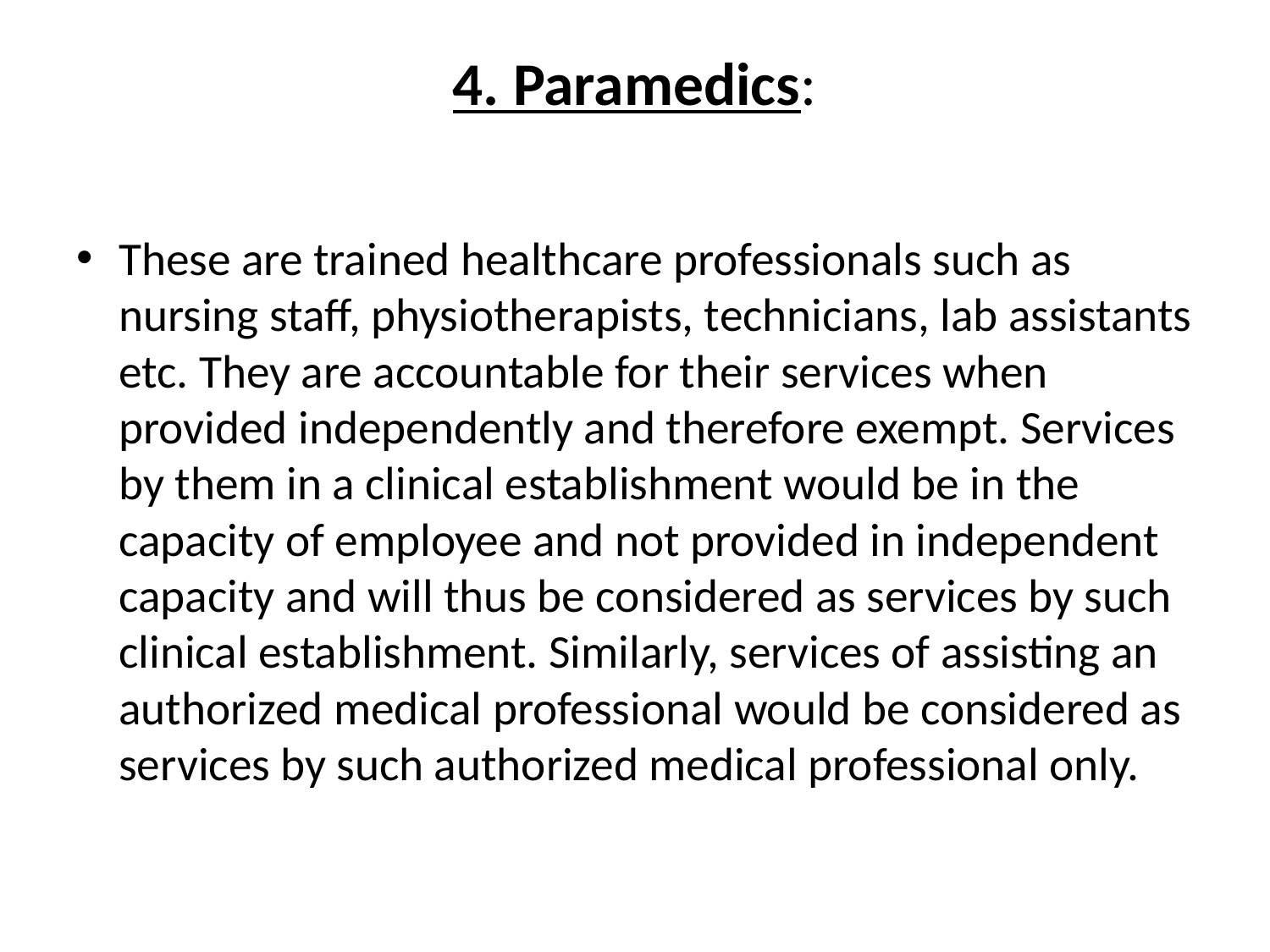

# 4. Paramedics:
These are trained healthcare professionals such as nursing staff, physiotherapists, technicians, lab assistants etc. They are accountable for their services when provided independently and therefore exempt. Services by them in a clinical establishment would be in the capacity of employee and not provided in independent capacity and will thus be considered as services by such clinical establishment. Similarly, services of assisting an authorized medical professional would be considered as services by such authorized medical professional only.